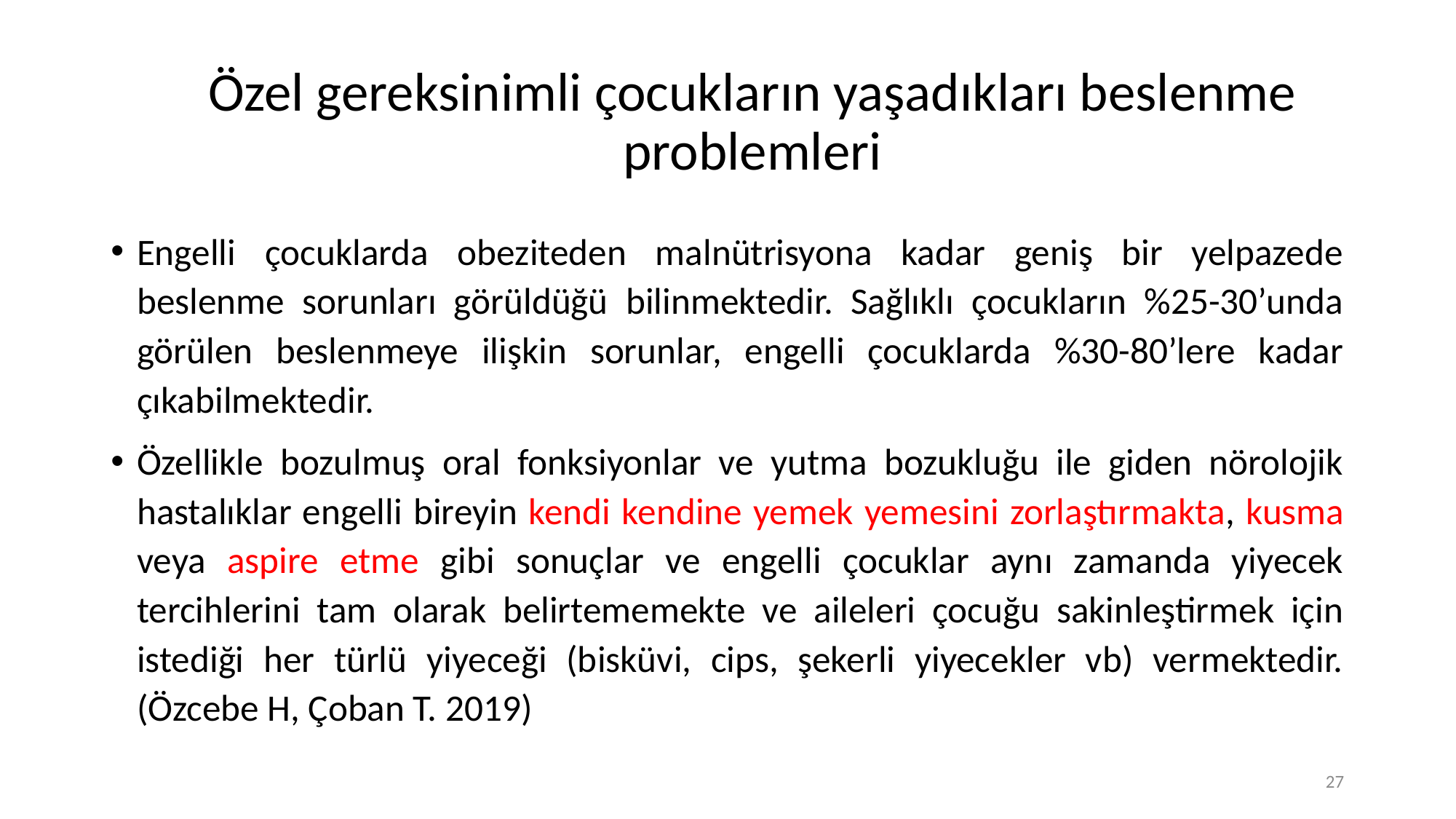

# Özel gereksinimli çocukların yaşadıkları beslenme problemleri
Engelli çocuklarda obeziteden malnütrisyona kadar geniş bir yelpazede beslenme sorunları görüldüğü bilinmektedir. Sağlıklı çocukların %25-30’unda görülen beslenmeye ilişkin sorunlar, engelli çocuklarda %30-80’lere kadar çıkabilmektedir.
Özellikle bozulmuş oral fonksiyonlar ve yutma bozukluğu ile giden nörolojik hastalıklar engelli bireyin kendi kendine yemek yemesini zorlaştırmakta, kusma veya aspire etme gibi sonuçlar ve engelli çocuklar aynı zamanda yiyecek tercihlerini tam olarak belirtememekte ve aileleri çocuğu sakinleştirmek için istediği her türlü yiyeceği (bisküvi, cips, şekerli yiyecekler vb) vermektedir. (Özcebe H, Çoban T. 2019)
27